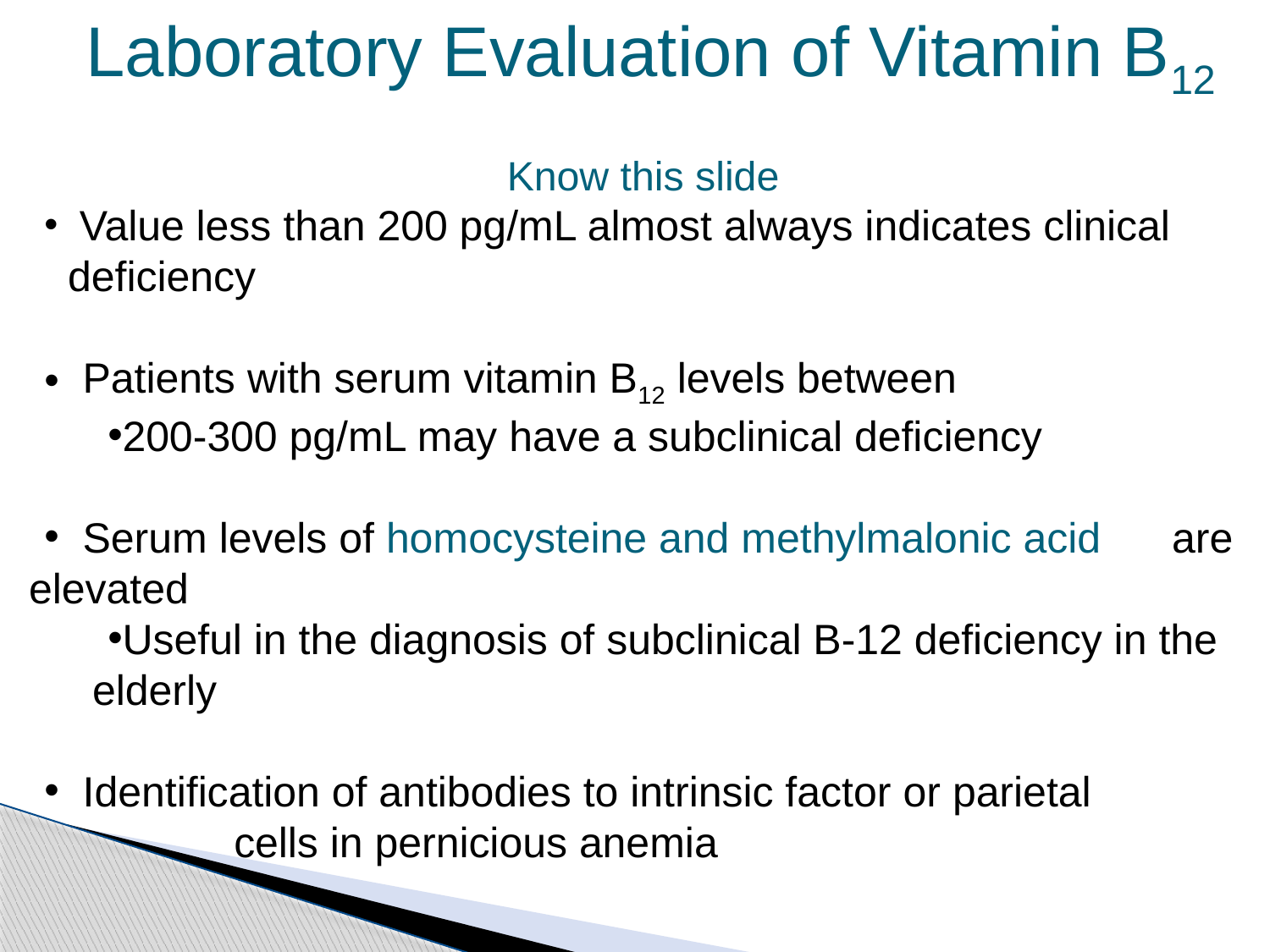

Laboratory Evaluation of Vitamin B12 Know this slide
  Value less than 200 pg/mL almost always indicates clinical
  deficiency

  Patients with serum vitamin B12 levels between
200-300 pg/mL may have a subclinical deficiency

  Serum levels of homocysteine and methylmalonic acid 	are elevated
Useful in the diagnosis of subclinical B-12 deficiency in the elderly

  Identification of antibodies to intrinsic factor or parietal
                cells in pernicious anemia